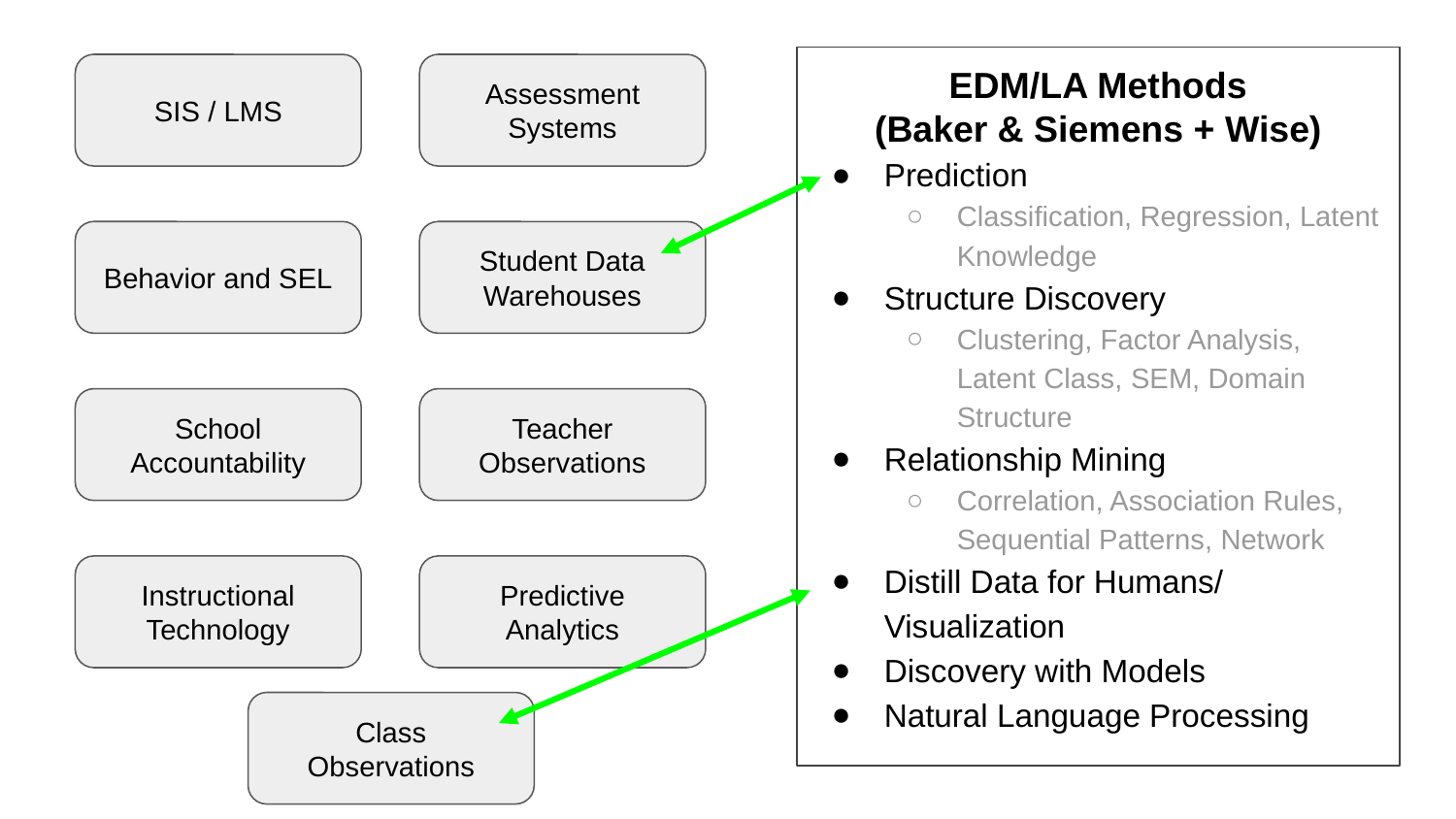

EDM/LA Methods
(Baker & Siemens + Wise)
Prediction
Classification, Regression, Latent Knowledge
Structure Discovery
Clustering, Factor Analysis, Latent Class, SEM, Domain Structure
Relationship Mining
Correlation, Association Rules, Sequential Patterns, Network
Distill Data for Humans/ Visualization
Discovery with Models
Natural Language Processing

SIS / LMS
Assessment Systems
Behavior and SEL
Student Data Warehouses
School Accountability
Teacher Observations
Predictive
Analytics
Instructional Technology
Class Observations